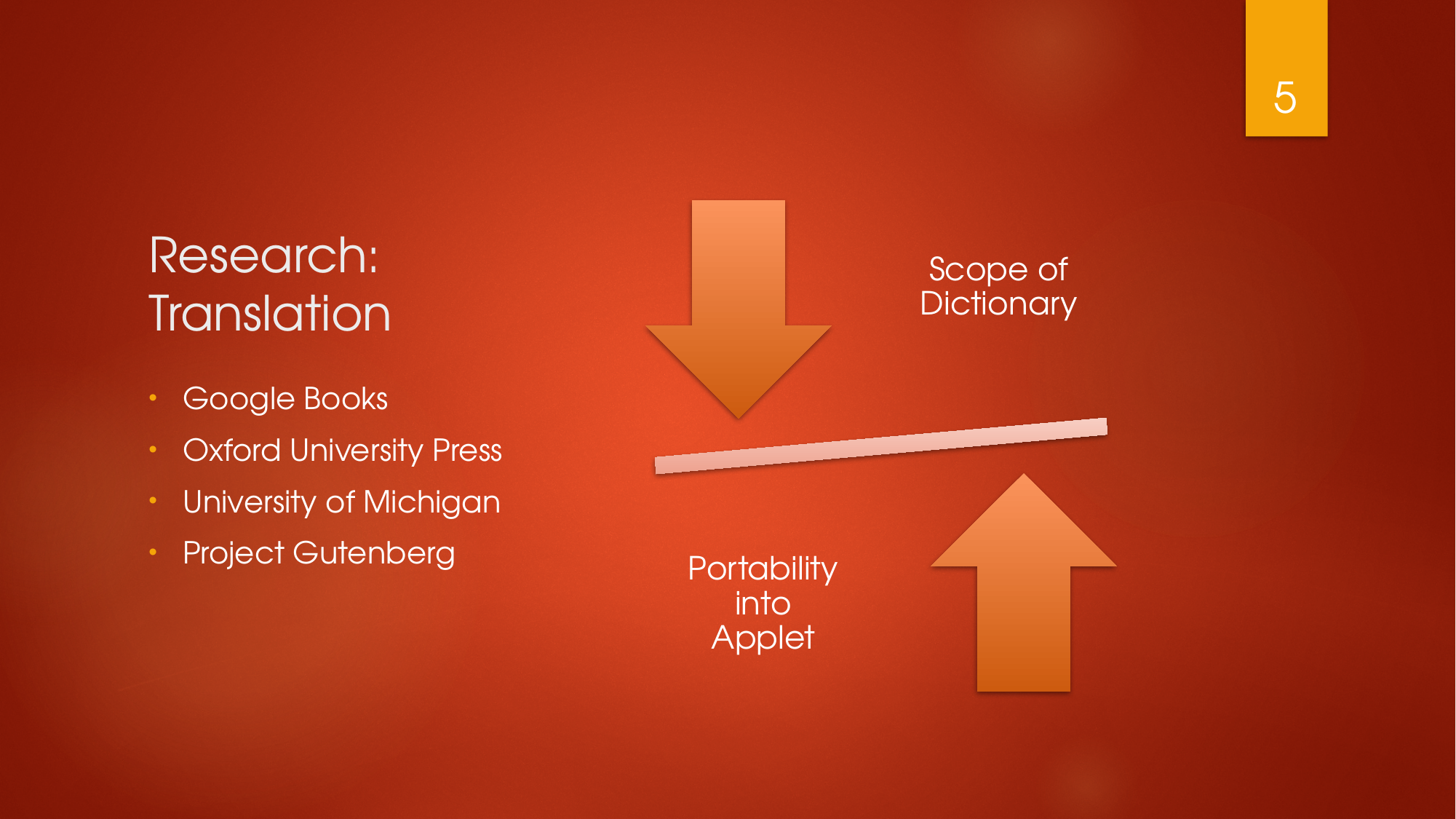

5
# Research: Translation
Scope of Dictionary
Portability into Applet
Google Books
Oxford University Press
University of Michigan
Project Gutenberg